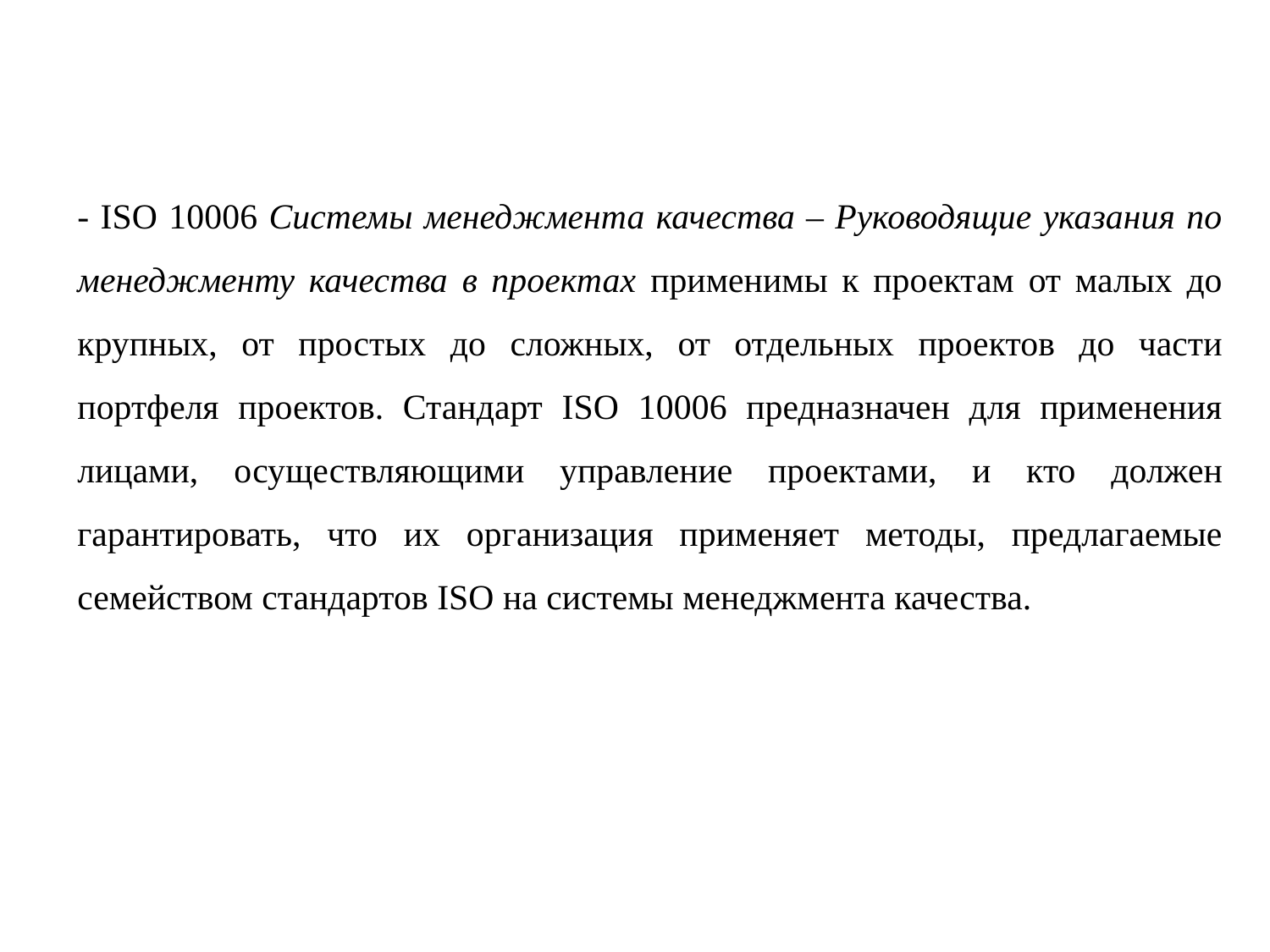

- ISO 10006 Системы менеджмента качества – Руководящие указания по менеджменту качества в проектах применимы к проектам от малых до крупных, от простых до сложных, от отдельных проектов до части портфеля проектов. Стандарт ISO 10006 предназначен для применения лицами, осуществляющими управление проектами, и кто должен гарантировать, что их организация применяет методы, предлагаемые семейством стандартов ISO на системы менеджмента качества.